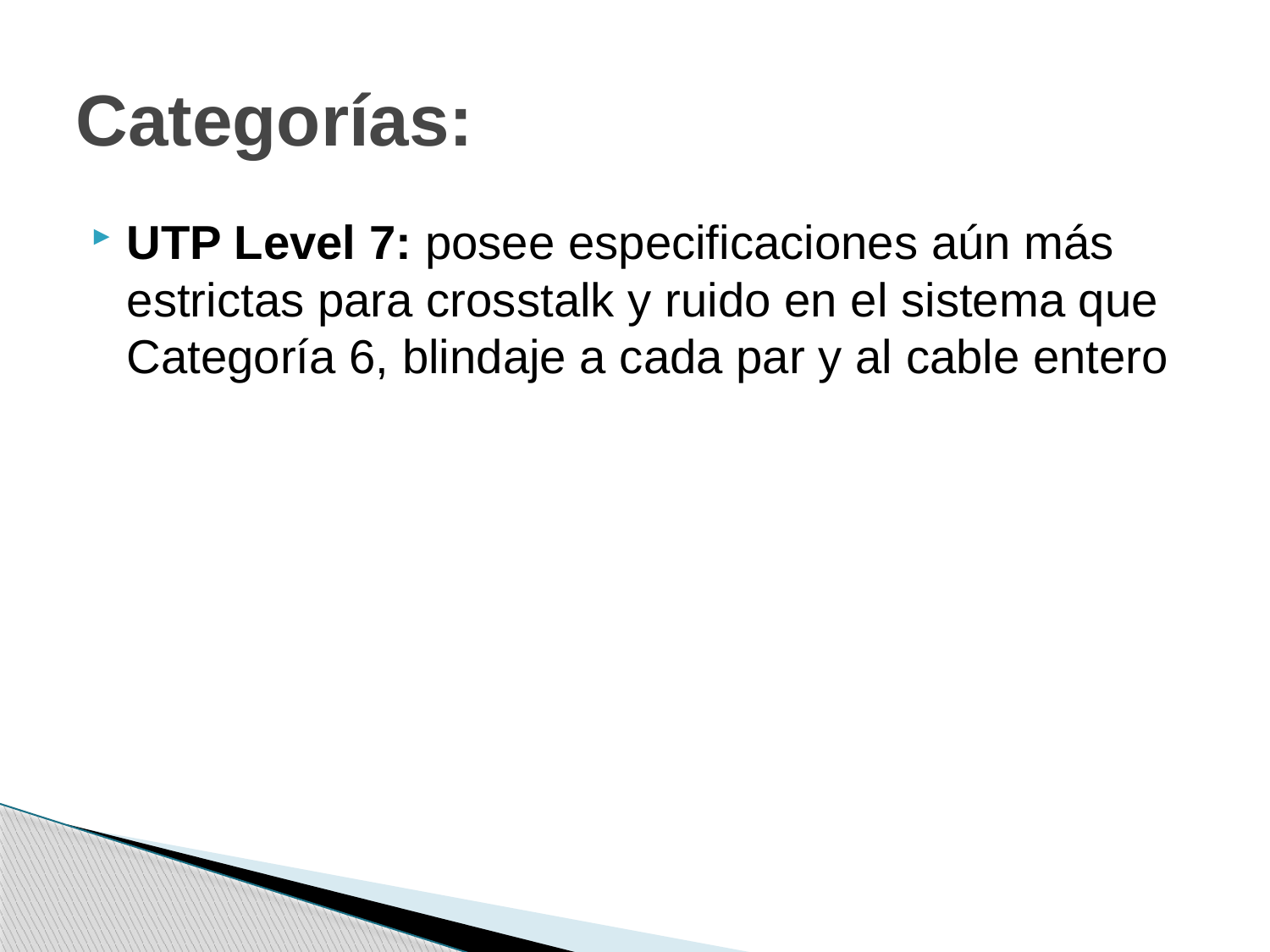

# Categorías:
UTP Level 7: posee especificaciones aún más estrictas para crosstalk y ruido en el sistema que Categoría 6, blindaje a cada par y al cable entero